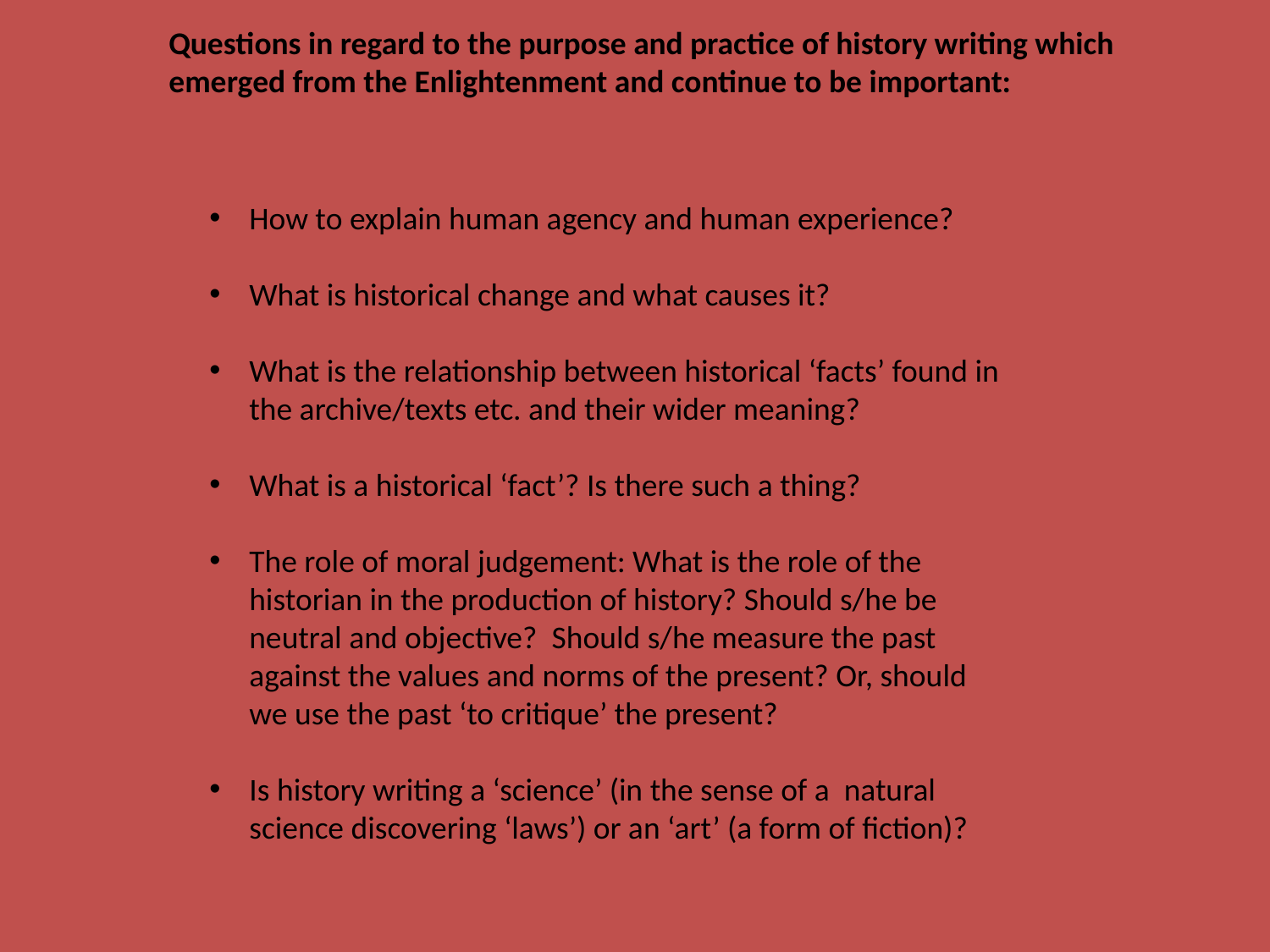

Questions in regard to the purpose and practice of history writing which emerged from the Enlightenment and continue to be important:
How to explain human agency and human experience?

What is historical change and what causes it?

What is the relationship between historical ‘facts’ found in the archive/texts etc. and their wider meaning?

What is a historical ‘fact’? Is there such a thing?

The role of moral judgement: What is the role of the historian in the production of history? Should s/he be neutral and objective?  Should s/he measure the past against the values and norms of the present? Or, should we use the past ‘to critique’ the present?

Is history writing a ‘science’ (in the sense of a  natural science discovering ‘laws’) or an ‘art’ (a form of fiction)?